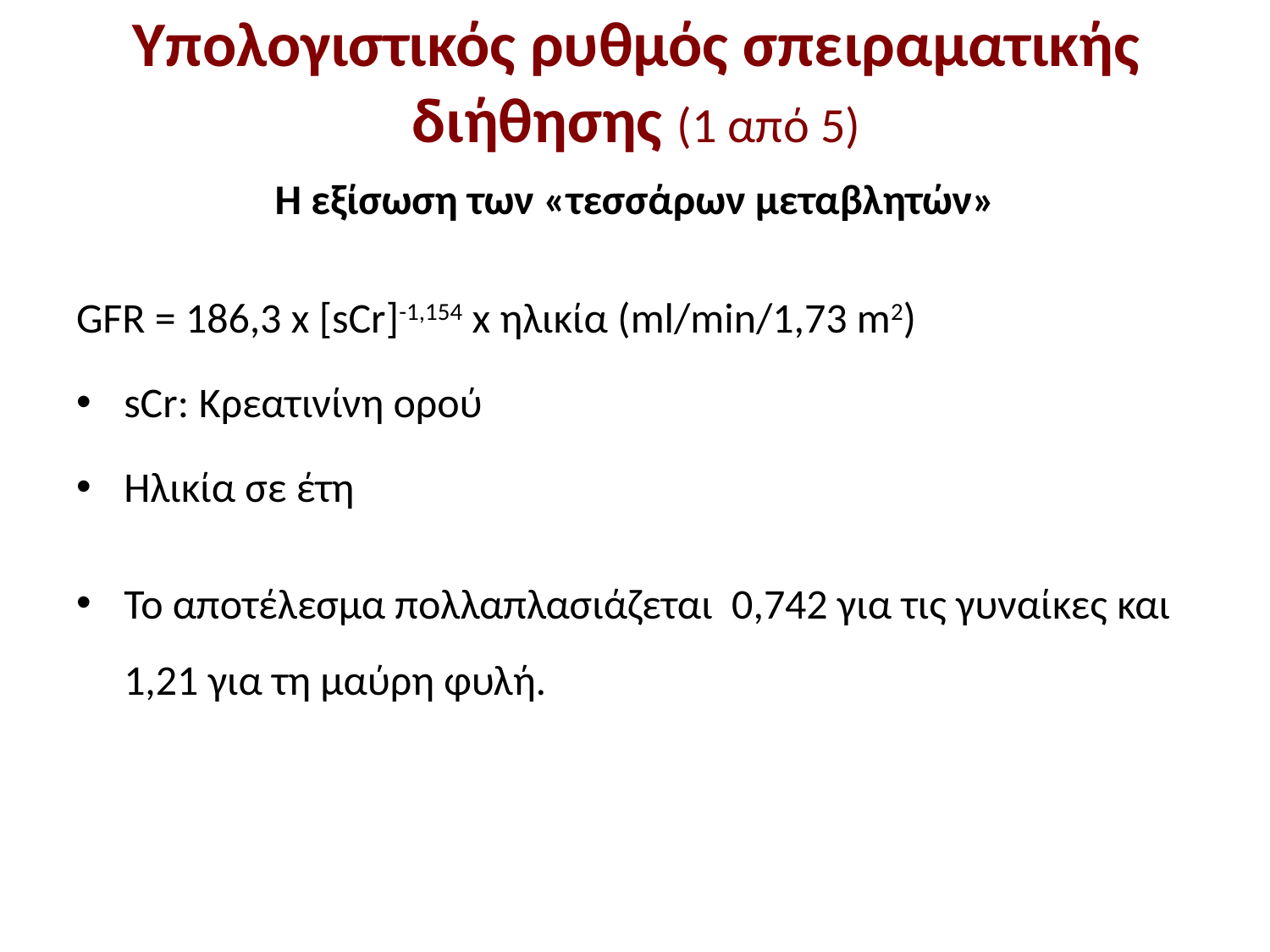

# Υπολογιστικός ρυθμός σπειραματικής διήθησης (1 από 5)
Η εξίσωση των «τεσσάρων μεταβλητών»

GFR = 186,3 x [sCr]-1,154 x ηλικία (ml/min/1,73 m2)
sCr: Κρεατινίνη ορού
Ηλικία σε έτη
Το αποτέλεσμα πολλαπλασιάζεται  0,742 για τις γυναίκες και 1,21 για τη μαύρη φυλή.